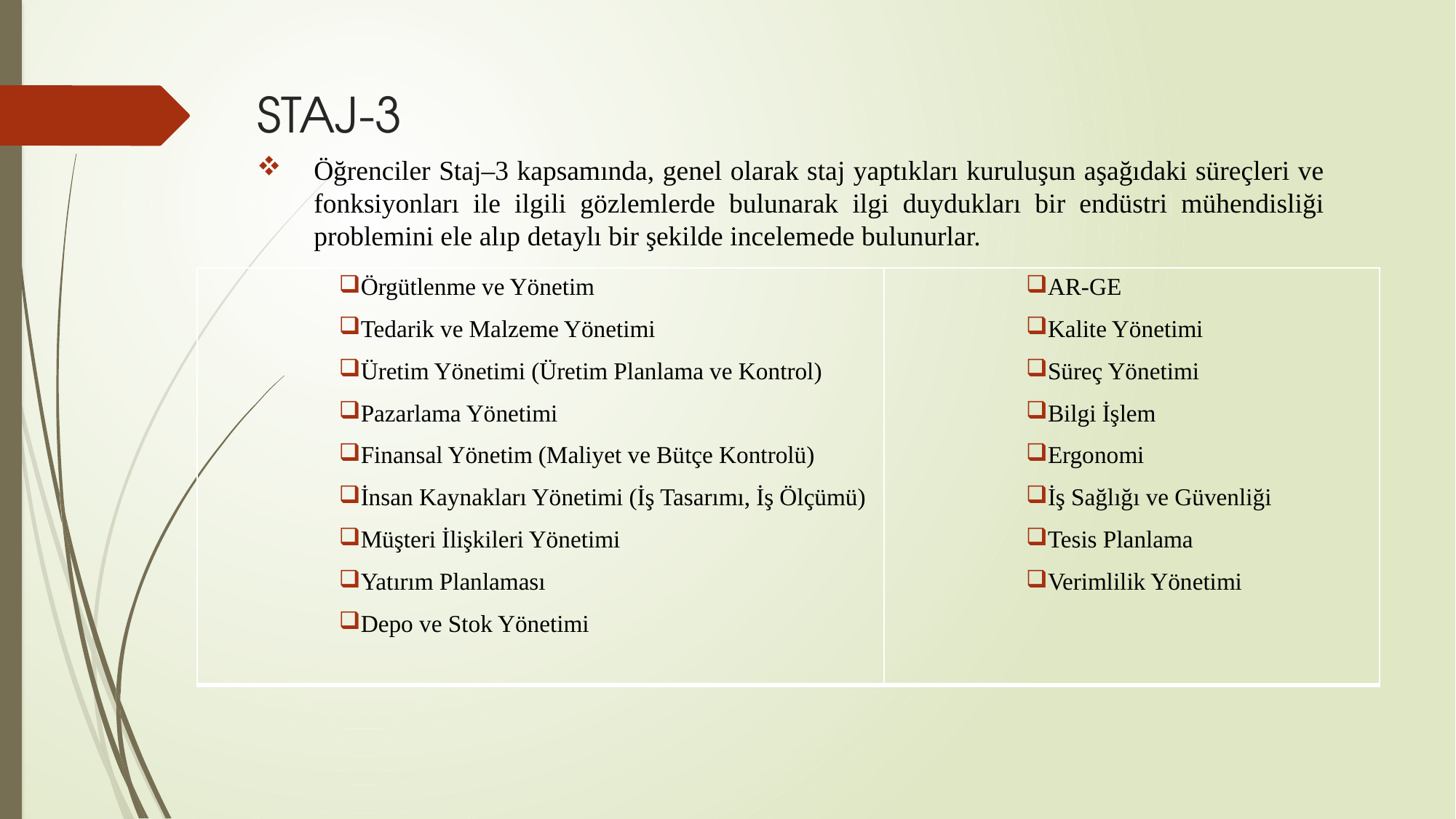

# STAJ-3
Öğrenciler Staj–3 kapsamında, genel olarak staj yaptıkları kuruluşun aşağıdaki süreçleri ve fonksiyonları ile ilgili gözlemlerde bulunarak ilgi duydukları bir endüstri mühendisliği problemini ele alıp detaylı bir şekilde incelemede bulunurlar.

| Örgütlenme ve Yönetim Tedarik ve Malzeme Yönetimi Üretim Yönetimi (Üretim Planlama ve Kontrol) Pazarlama Yönetimi Finansal Yönetim (Maliyet ve Bütçe Kontrolü) İnsan Kaynakları Yönetimi (İş Tasarımı, İş Ölçümü) Müşteri İlişkileri Yönetimi Yatırım Planlaması Depo ve Stok Yönetimi | AR-GE Kalite Yönetimi Süreç Yönetimi Bilgi İşlem Ergonomi İş Sağlığı ve Güvenliği Tesis Planlama Verimlilik Yönetimi |
| --- | --- |